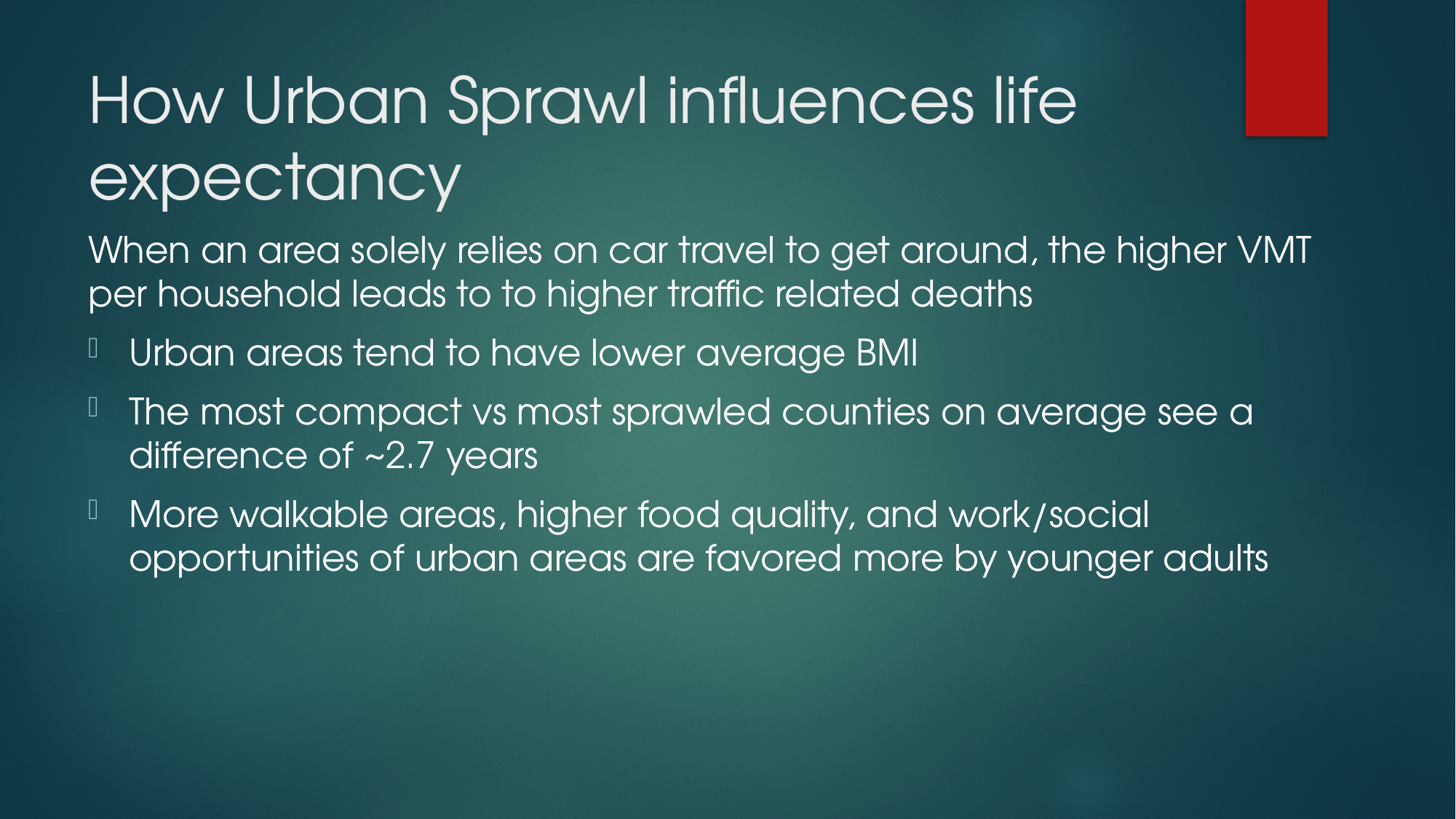

# How Urban Sprawl influences life expectancy
When an area solely relies on car travel to get around, the higher VMT per household leads to to higher traffic related deaths
Urban areas tend to have lower average BMI
The most compact vs most sprawled counties on average see a difference of ~2.7 years
More walkable areas, higher food quality, and work/social opportunities of urban areas are favored more by younger adults